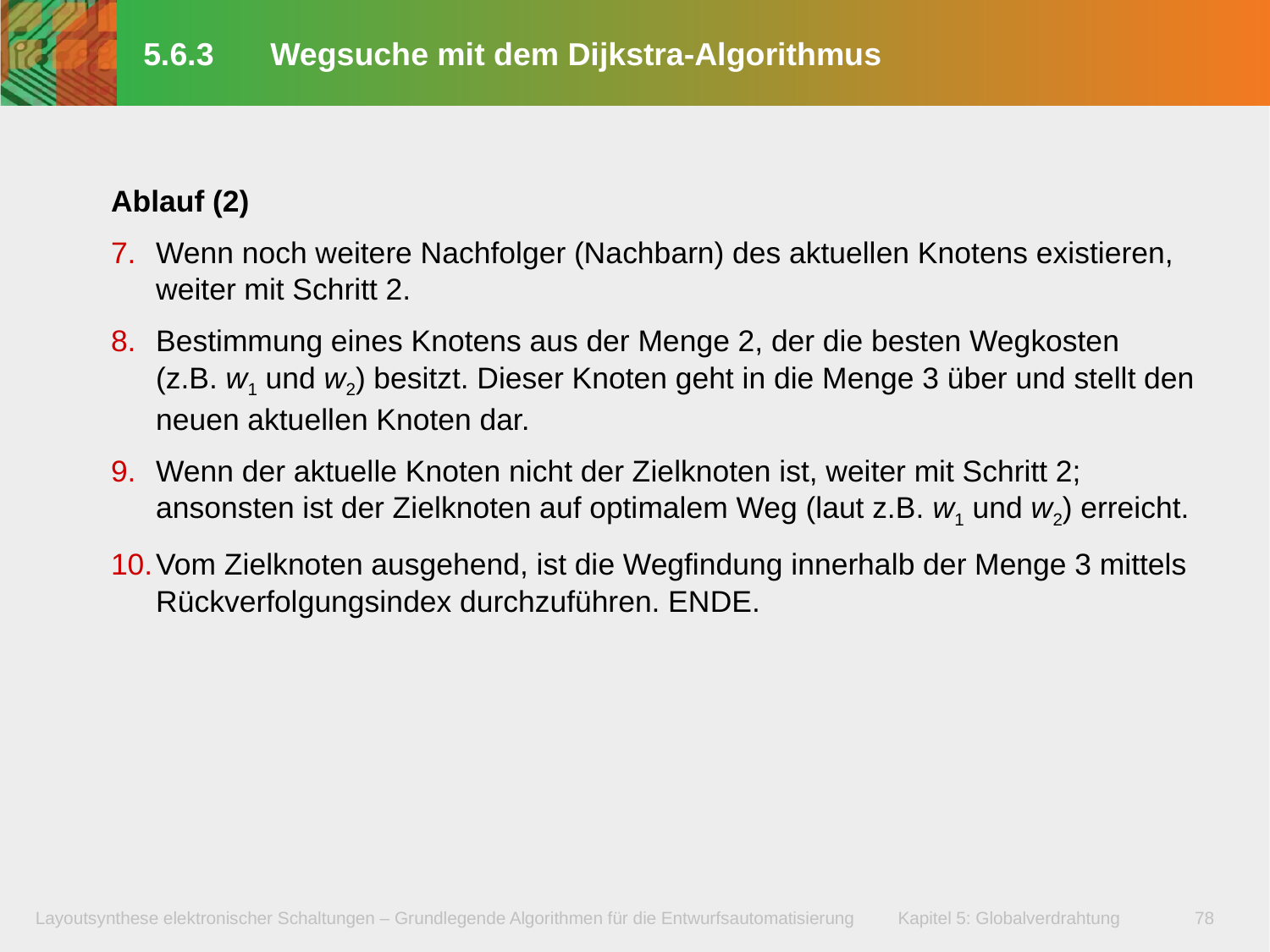

# 5.6.3	Wegsuche mit dem Dijkstra-Algorithmus
Ablauf (2)
Wenn noch weitere Nachfolger (Nachbarn) des aktuellen Knotens existieren, weiter mit Schritt 2.
Bestimmung eines Knotens aus der Menge 2, der die besten Wegkosten
(z.B. w1 und w2) besitzt. Dieser Knoten geht in die Menge 3 über und stellt den neuen aktuellen Knoten dar.
Wenn der aktuelle Knoten nicht der Zielknoten ist, weiter mit Schritt 2;
ansonsten ist der Zielknoten auf optimalem Weg (laut z.B. w1 und w2) erreicht.
Vom Zielknoten ausgehend, ist die Wegfindung innerhalb der Menge 3 mittels Rückverfolgungsindex durchzuführen. ENDE.